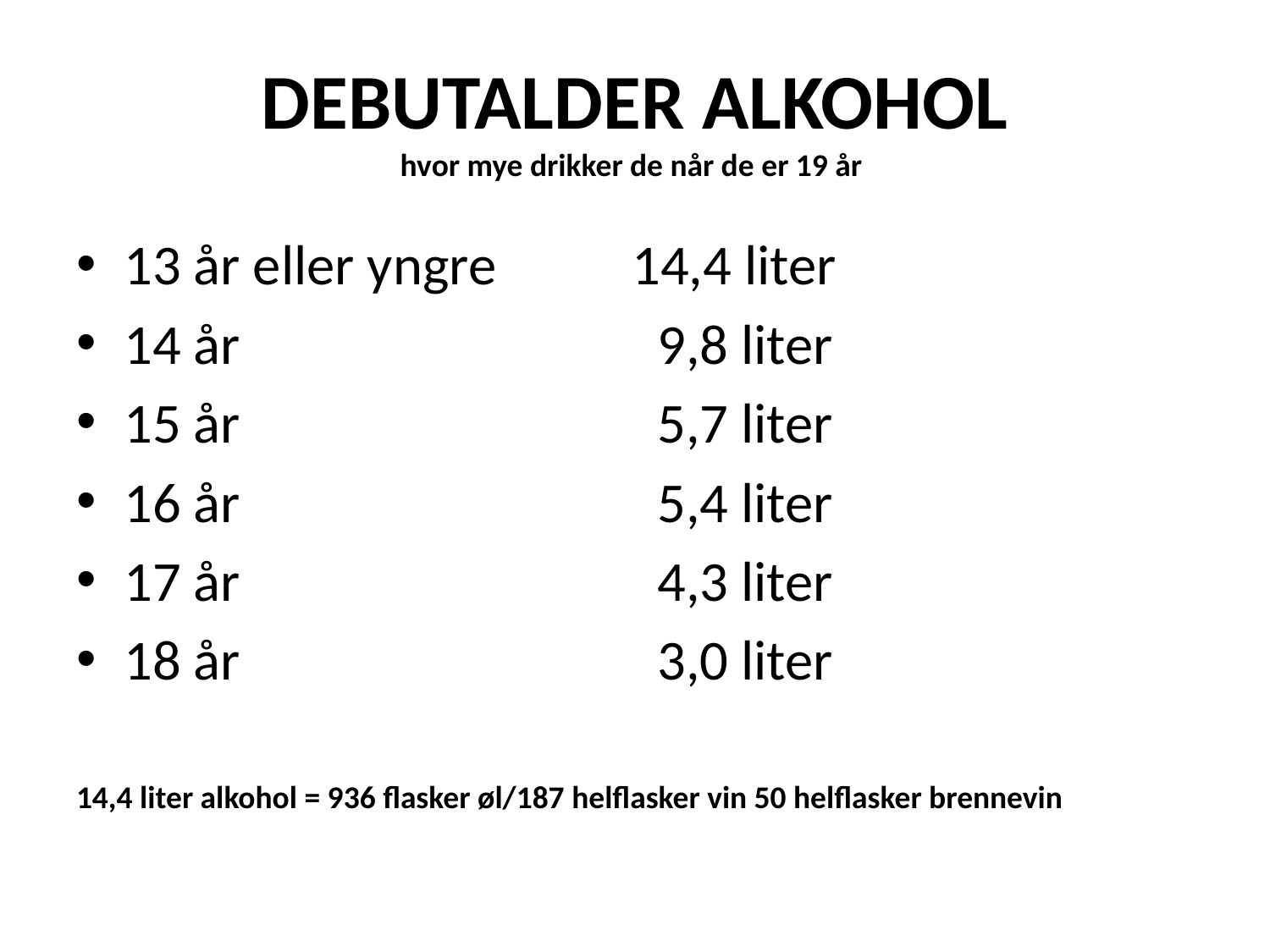

# DEBUTALDER ALKOHOL hvor mye drikker de når de er 19 år
13 år eller yngre		14,4 liter
14 år				  9,8 liter
15 år				  5,7 liter
16 år				  5,4 liter
17 år				  4,3 liter
18 år				  3,0 liter

14,4 liter alkohol = 936 flasker øl/187 helflasker vin 50 helflasker brennevin